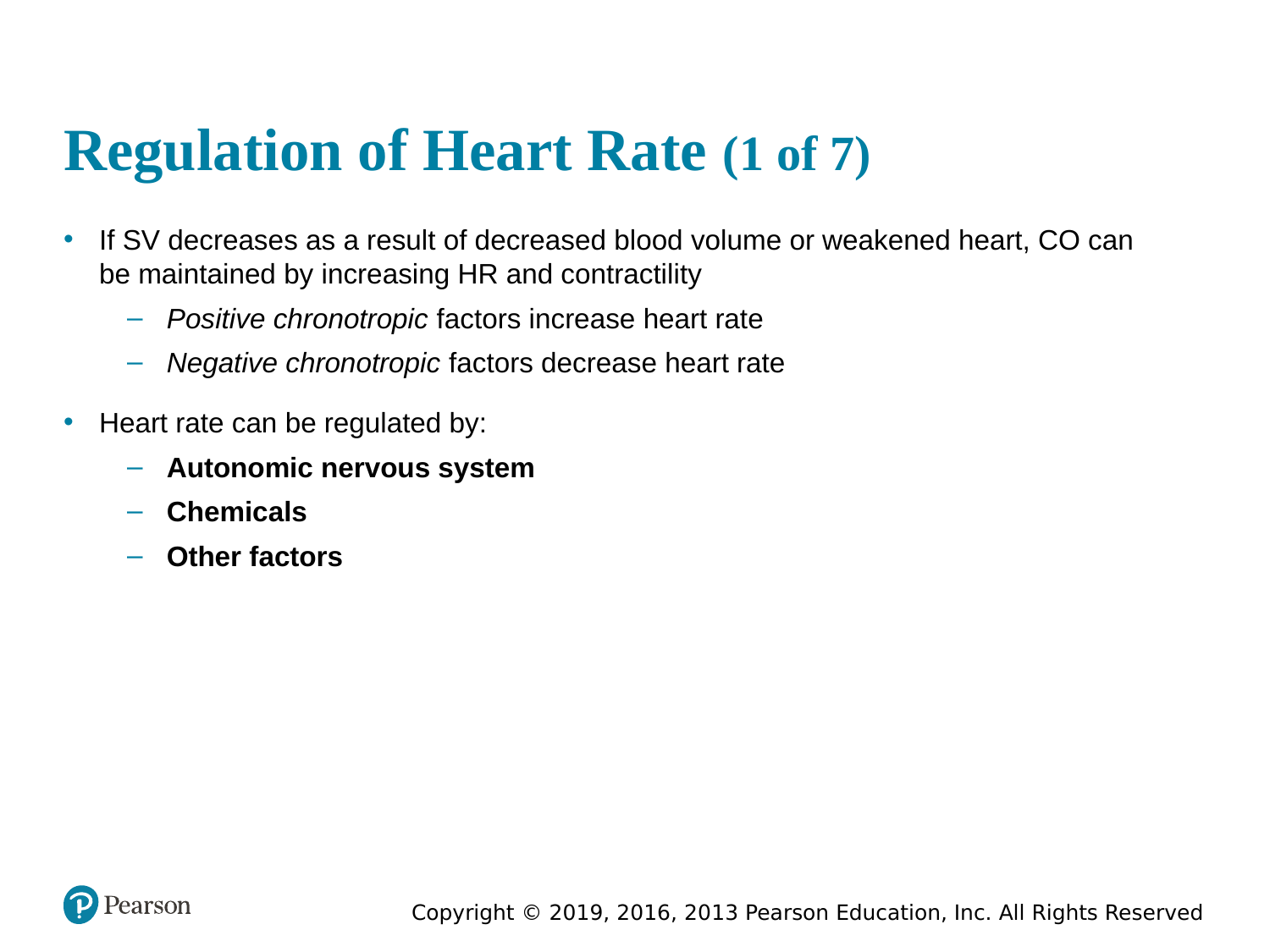

# Regulation of Heart Rate (1 of 7)
If SV decreases as a result of decreased blood volume or weakened heart, CO can be maintained by increasing HR and contractility
Positive chronotropic factors increase heart rate
Negative chronotropic factors decrease heart rate
Heart rate can be regulated by:
Autonomic nervous system
Chemicals
Other factors